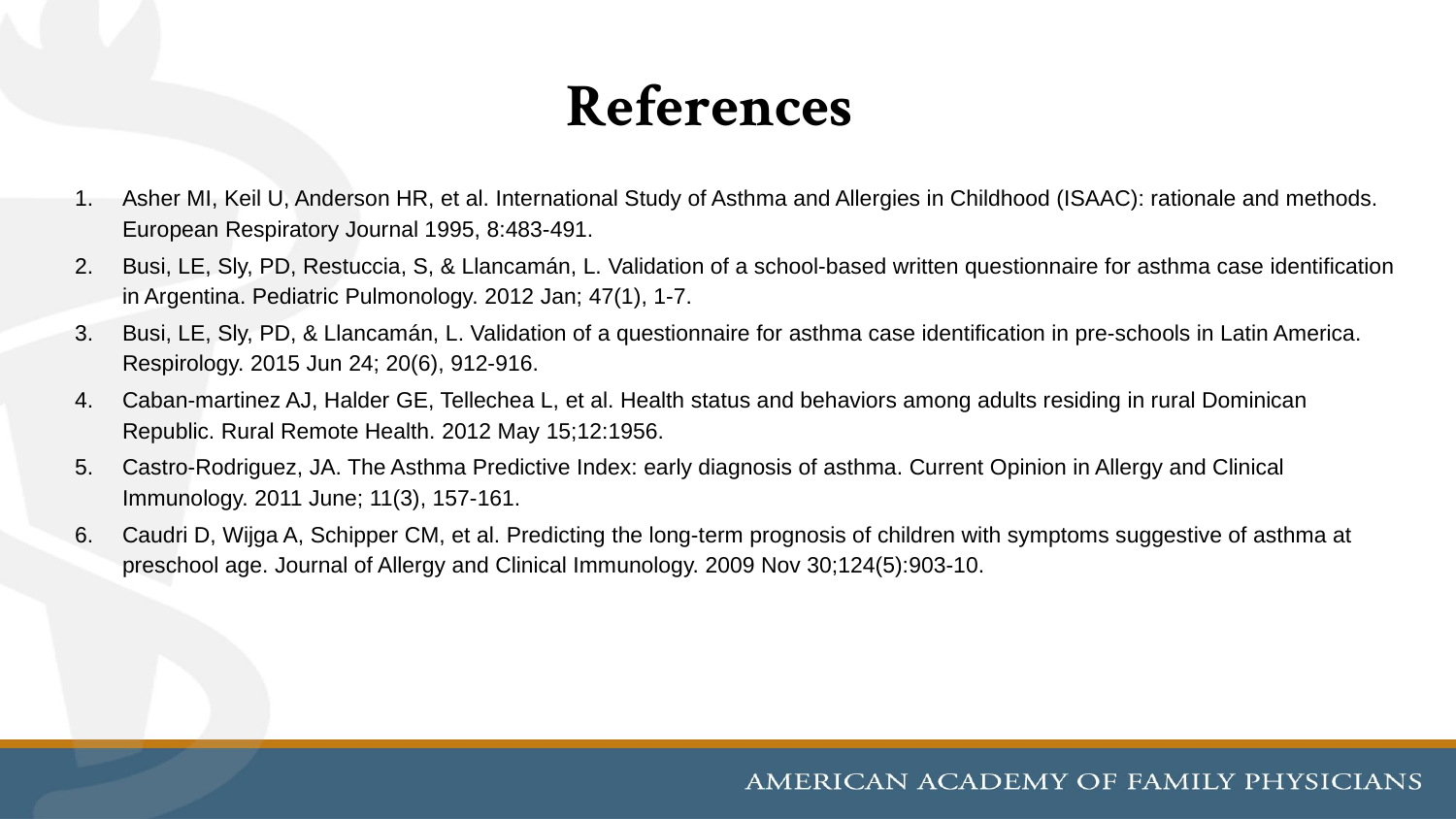

# References
Asher MI, Keil U, Anderson HR, et al. International Study of Asthma and Allergies in Childhood (ISAAC): rationale and methods. European Respiratory Journal 1995, 8:483-491.
Busi, LE, Sly, PD, Restuccia, S, & Llancamán, L. Validation of a school‐based written questionnaire for asthma case identification in Argentina. Pediatric Pulmonology. 2012 Jan; 47(1), 1-7.
Busi, LE, Sly, PD, & Llancamán, L. Validation of a questionnaire for asthma case identification in pre‐schools in Latin America. Respirology. 2015 Jun 24; 20(6), 912-916.
Caban-martinez AJ, Halder GE, Tellechea L, et al. Health status and behaviors among adults residing in rural Dominican Republic. Rural Remote Health. 2012 May 15;12:1956.
Castro-Rodriguez, JA. The Asthma Predictive Index: early diagnosis of asthma. Current Opinion in Allergy and Clinical Immunology. 2011 June; 11(3), 157-161.
Caudri D, Wijga A, Schipper CM, et al. Predicting the long-term prognosis of children with symptoms suggestive of asthma at preschool age. Journal of Allergy and Clinical Immunology. 2009 Nov 30;124(5):903-10.